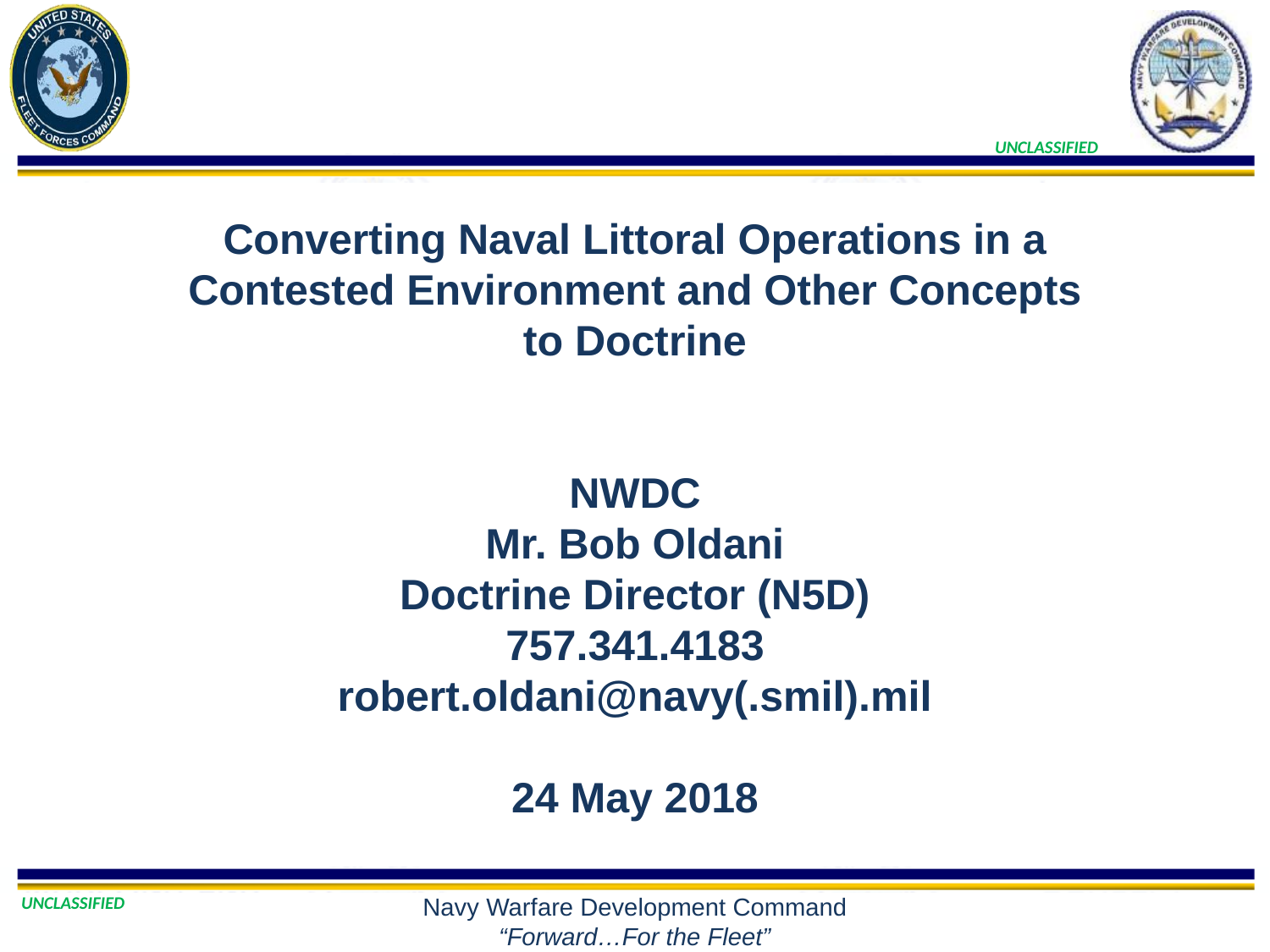

# Converting Naval Littoral Operations in a Contested Environment and Other Concepts to Doctrine NWDC Mr. Bob Oldani Doctrine Director (N5D) 757.341.4183 robert.oldani@navy(.smil).mil 24 May 2018